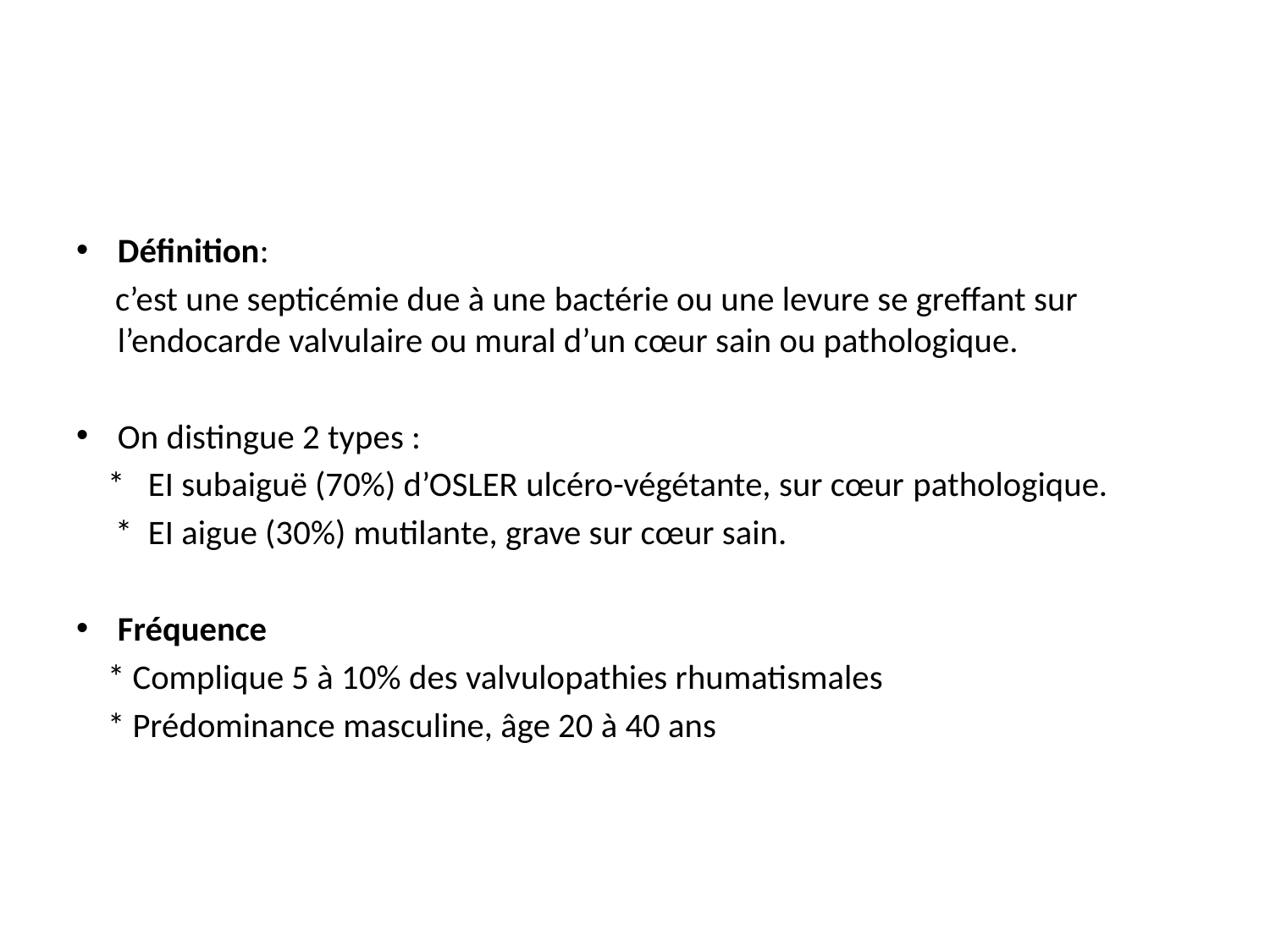

Définition:
     c’est une septicémie due à une bactérie ou une levure se greffant sur l’endocarde valvulaire ou mural d’un cœur sain ou pathologique.

On distingue 2 types :
    *   EI subaiguë (70%) d’OSLER ulcéro-végétante, sur cœur pathologique.
     *  EI aigue (30%) mutilante, grave sur cœur sain.

Fréquence
    * Complique 5 à 10% des valvulopathies rhumatismales
    * Prédominance masculine, âge 20 à 40 ans